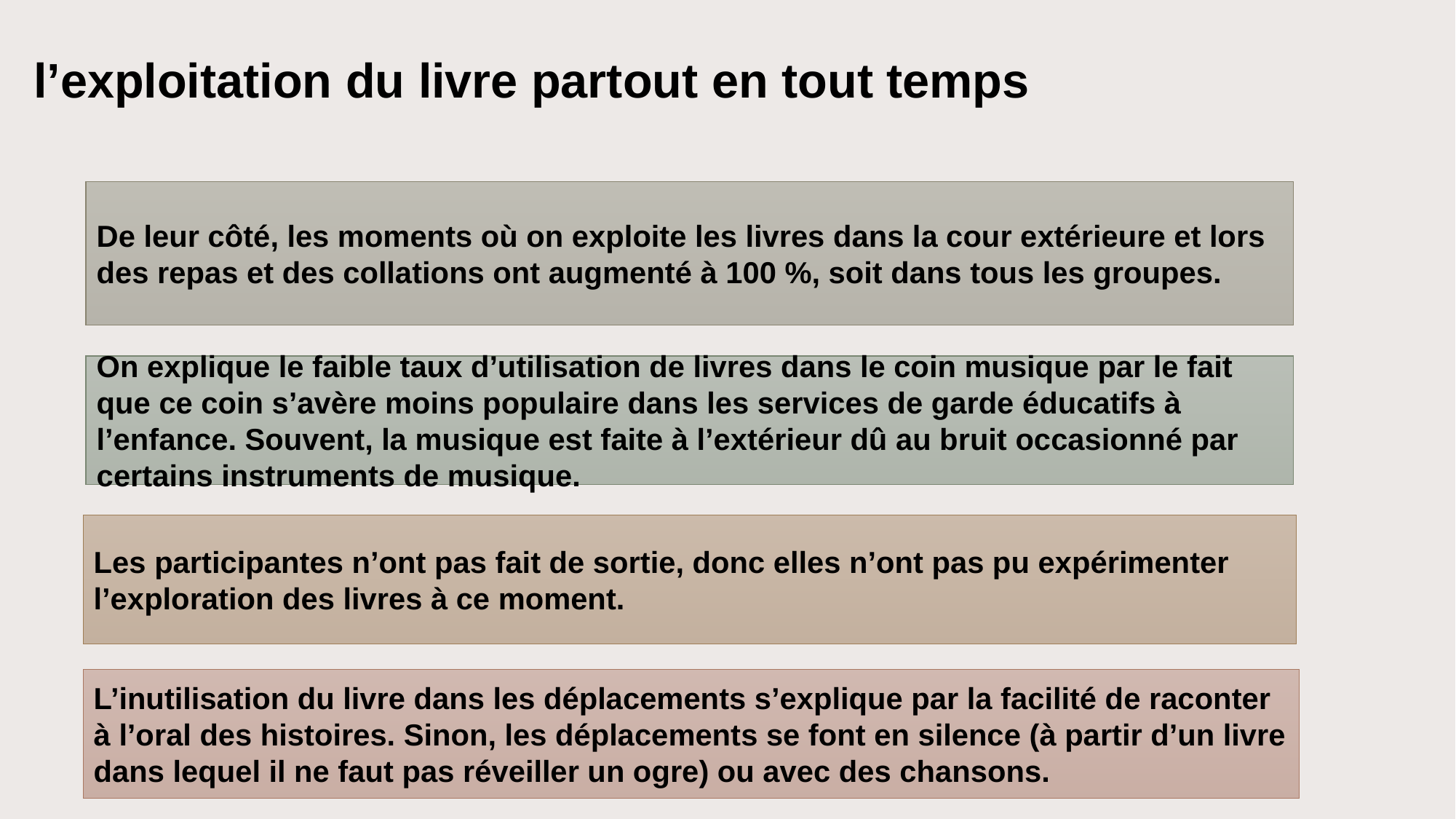

# l’exploitation du livre partout en tout temps
De leur côté, les moments où on exploite les livres dans la cour extérieure et lors des repas et des collations ont augmenté à 100 %, soit dans tous les groupes.
On explique le faible taux d’utilisation de livres dans le coin musique par le fait que ce coin s’avère moins populaire dans les services de garde éducatifs à l’enfance. Souvent, la musique est faite à l’extérieur dû au bruit occasionné par certains instruments de musique.
Les participantes n’ont pas fait de sortie, donc elles n’ont pas pu expérimenter l’exploration des livres à ce moment.
L’inutilisation du livre dans les déplacements s’explique par la facilité de raconter à l’oral des histoires. Sinon, les déplacements se font en silence (à partir d’un livre dans lequel il ne faut pas réveiller un ogre) ou avec des chansons.